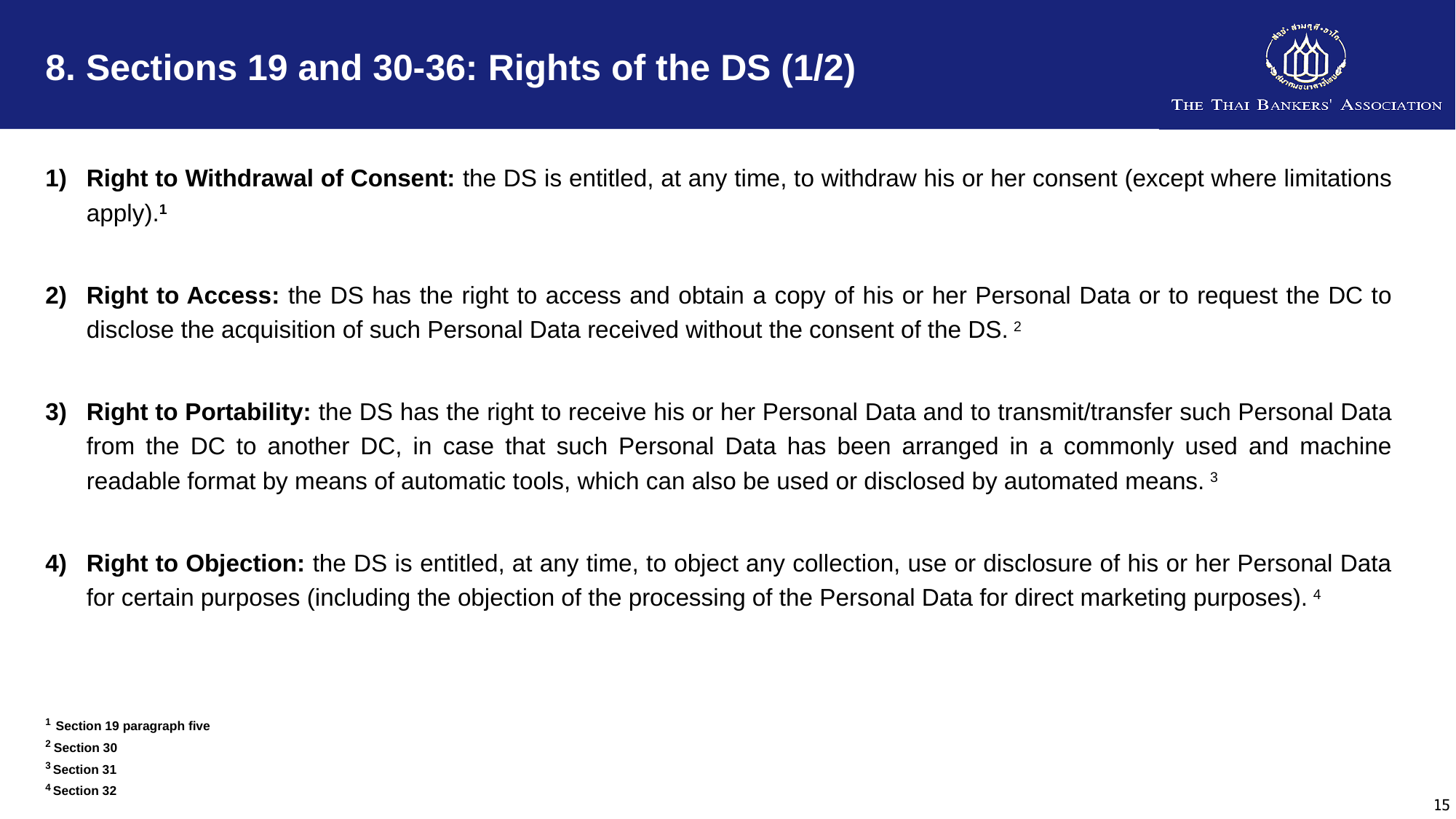

# 8. Sections 19 and 30-36: Rights of the DS (1/2)
Right to Withdrawal of Consent: the DS is entitled, at any time, to withdraw his or her consent (except where limitations apply).1

Right to Access: the DS has the right to access and obtain a copy of his or her Personal Data or to request the DC to disclose the acquisition of such Personal Data received without the consent of the DS. 2

Right to Portability: the DS has the right to receive his or her Personal Data and to transmit/transfer such Personal Data from the DC to another DC, in case that such Personal Data has been arranged in a commonly used and machine readable format by means of automatic tools, which can also be used or disclosed by automated means. 3

Right to Objection: the DS is entitled, at any time, to object any collection, use or disclosure of his or her Personal Data for certain purposes (including the objection of the processing of the Personal Data for direct marketing purposes). 4

1 Section 19 paragraph five
2 Section 30
3 Section 31
4 Section 32

15